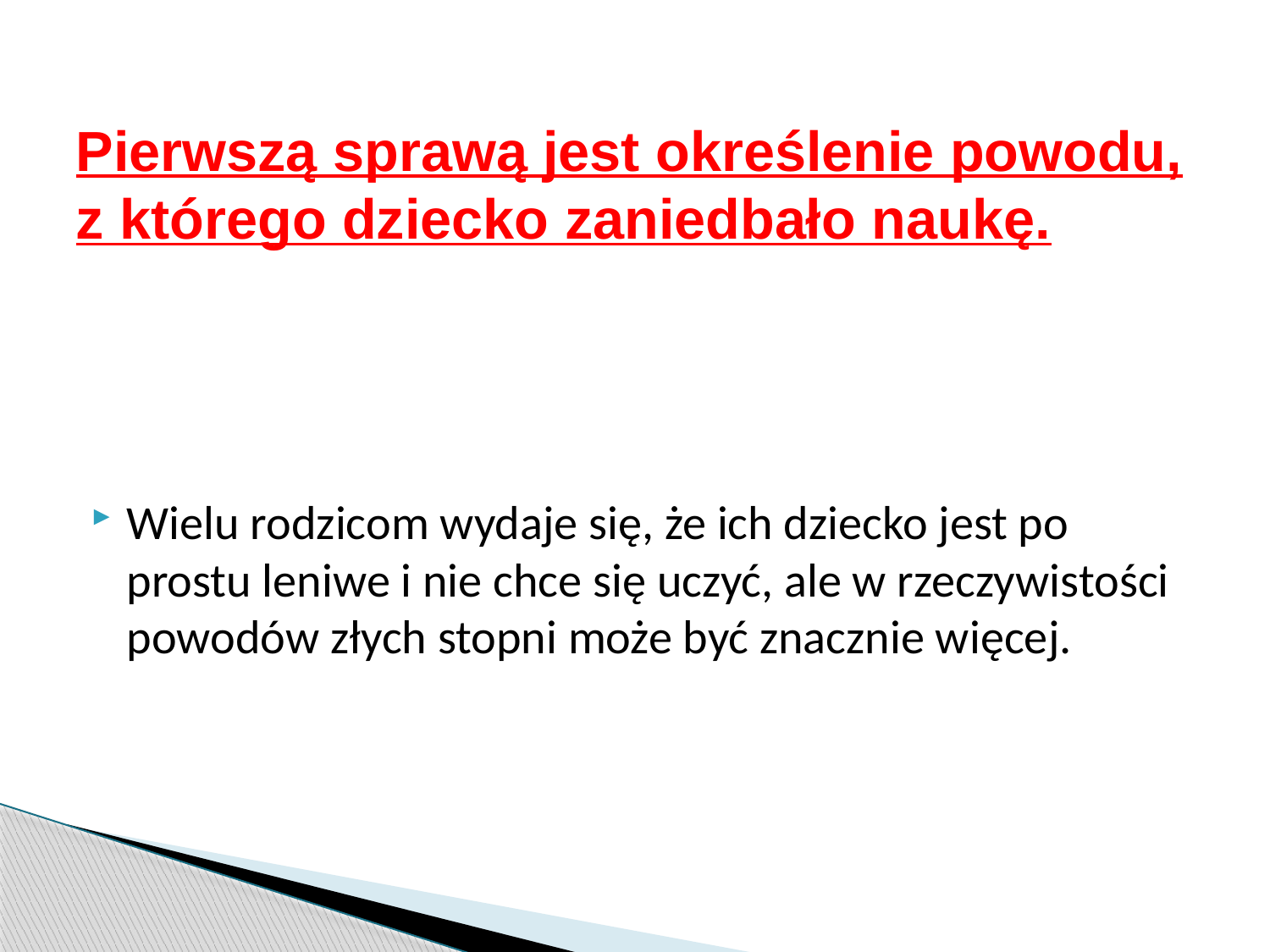

# Pierwszą sprawą jest określenie powodu, z którego dziecko zaniedbało naukę.
Wielu rodzicom wydaje się, że ich dziecko jest po prostu leniwe i nie chce się uczyć, ale w rzeczywistości powodów złych stopni może być znacznie więcej.